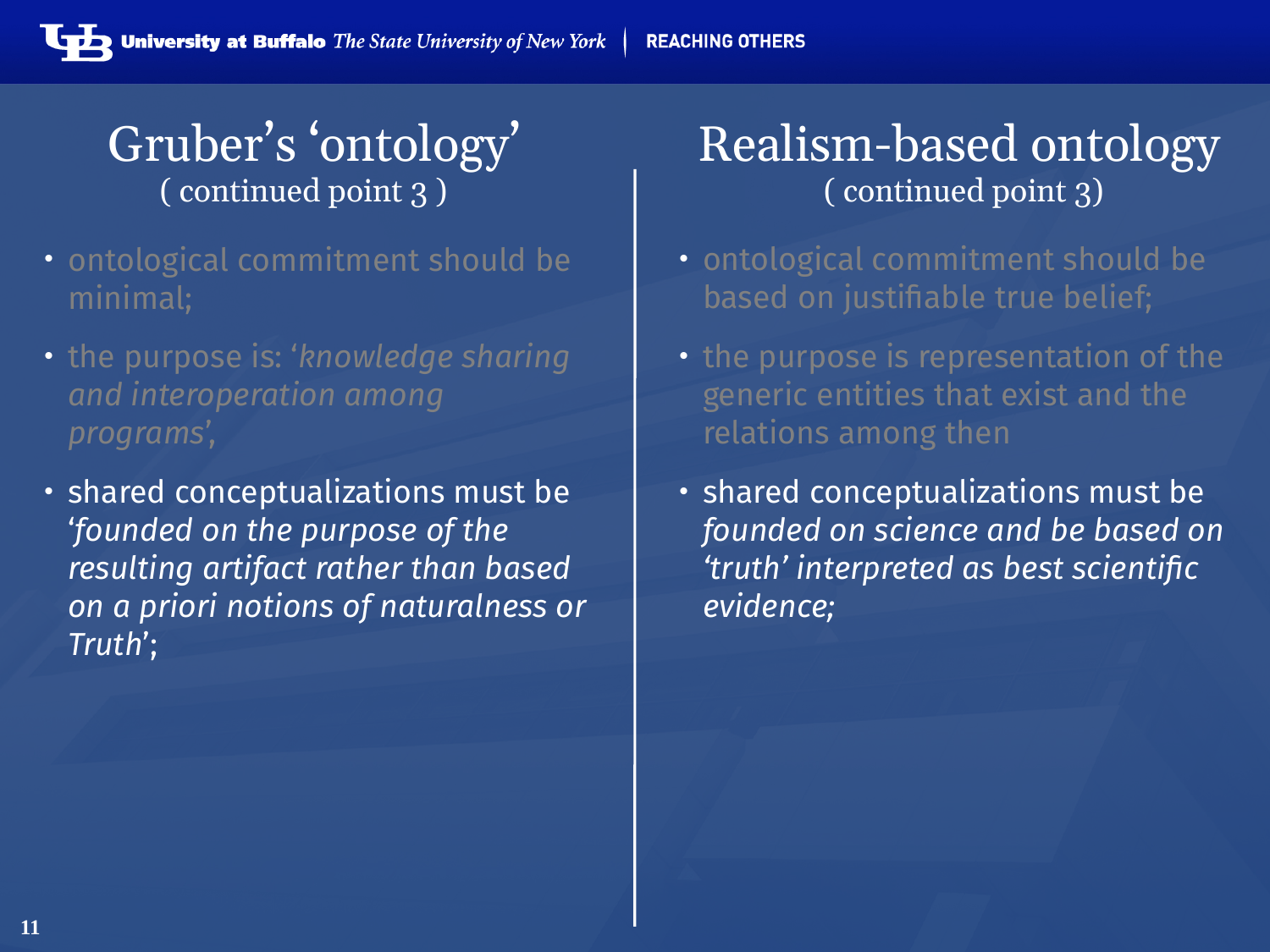

# Gruber’s ‘ontology’               Realism-based ontology
( continued point 3 )
( continued point 3)
ontological commitment should be minimal;
the purpose is: ‘knowledge sharing and interoperation among programs’,
shared conceptualizations must be ‘founded on the purpose of the resulting artifact rather than based on a priori notions of naturalness or Truth’;
ontological commitment should be based on justifiable true belief;
the purpose is representation of the generic entities that exist and the relations among then
shared conceptualizations must be founded on science and be based on ‘truth’ interpreted as best scientific evidence;

11